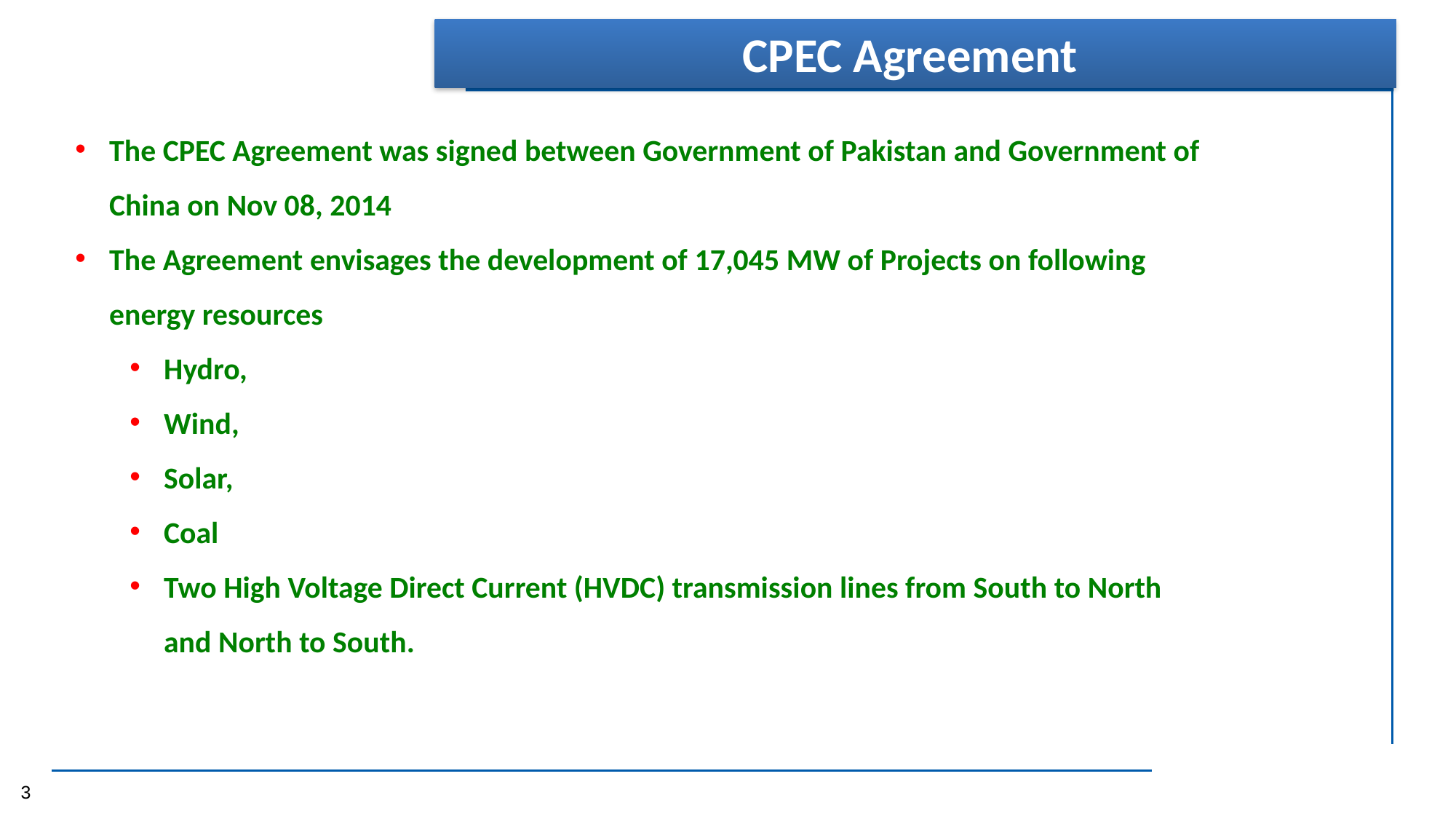

CPEC Agreement
The CPEC Agreement was signed between Government of Pakistan and Government of China on Nov 08, 2014
The Agreement envisages the development of 17,045 MW of Projects on following energy resources
Hydro,
Wind,
Solar,
Coal
Two High Voltage Direct Current (HVDC) transmission lines from South to North and North to South.
3